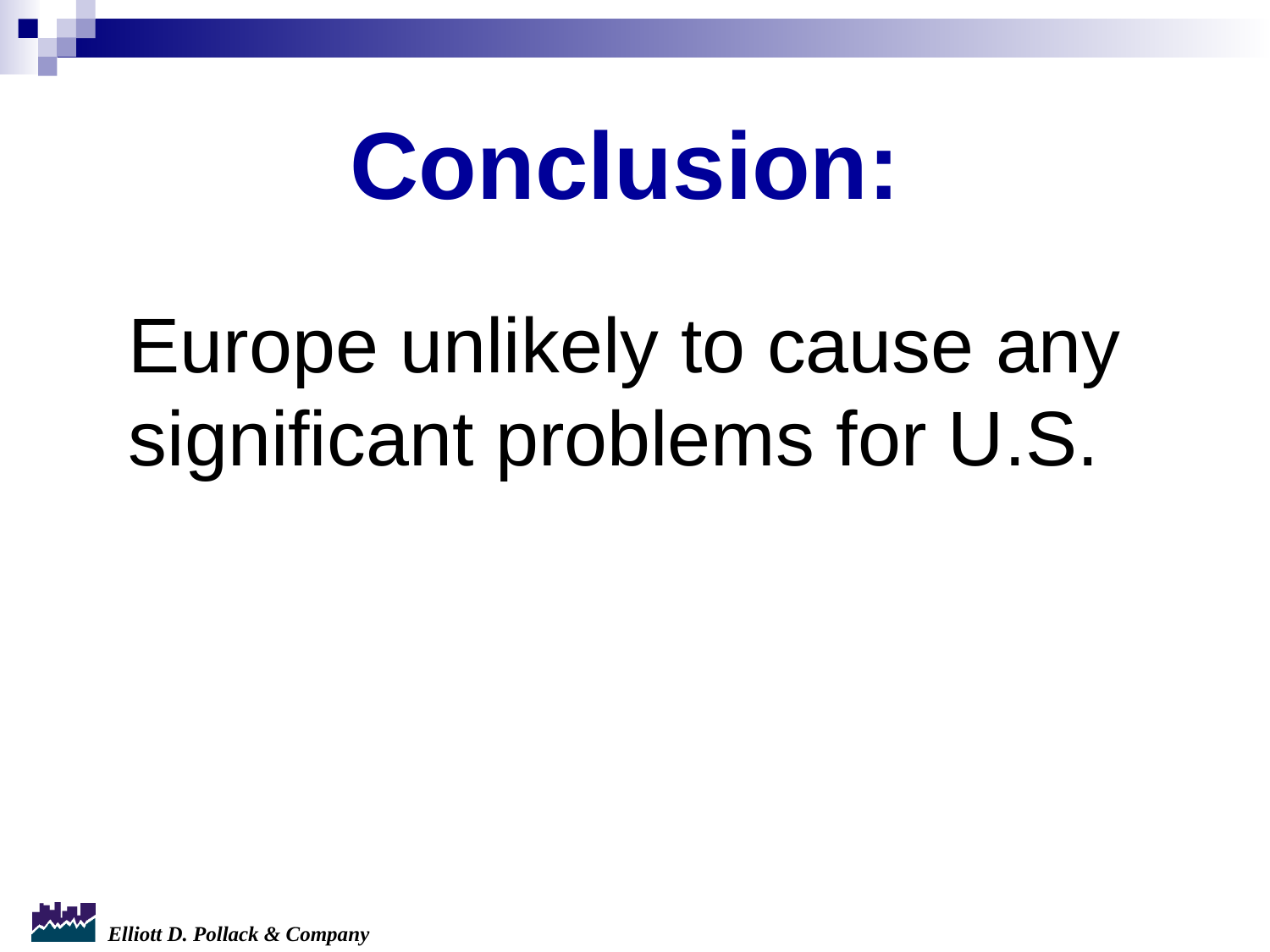

# Conclusion:
Europe unlikely to cause any significant problems for U.S.